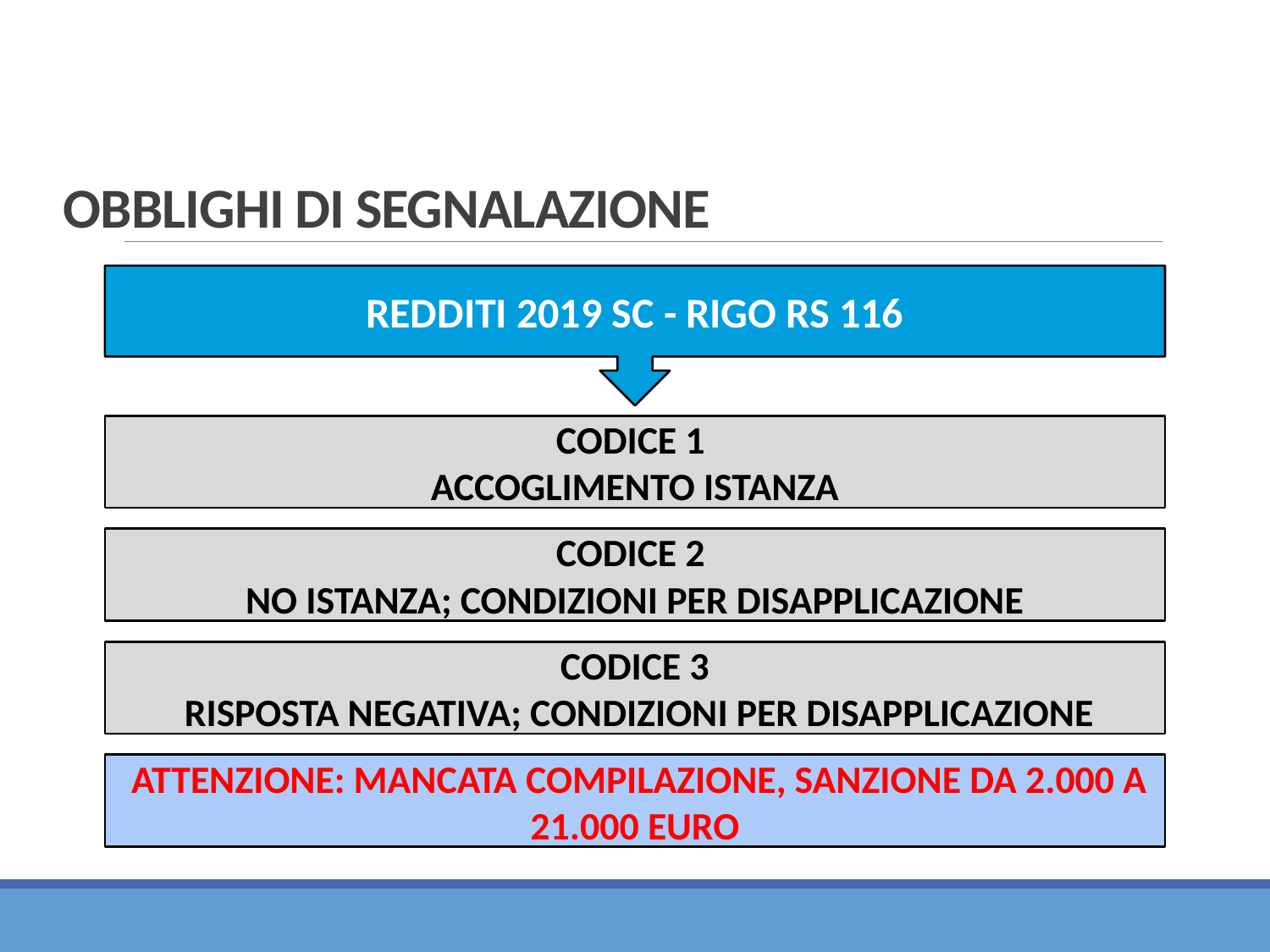

# OBBLIGHI DI SEGNALAZIONE
REDDITI 2019 SC - RIGO RS 116
CODICE 1
 ACCOGLIMENTO ISTANZA
CODICE 2
NO ISTANZA; CONDIZIONI PER DISAPPLICAZIONE
 CODICE 3
 RISPOSTA NEGATIVA; CONDIZIONI PER DISAPPLICAZIONE
 ATTENZIONE: MANCATA COMPILAZIONE, SANZIONE DA 2.000 A 21.000 EURO